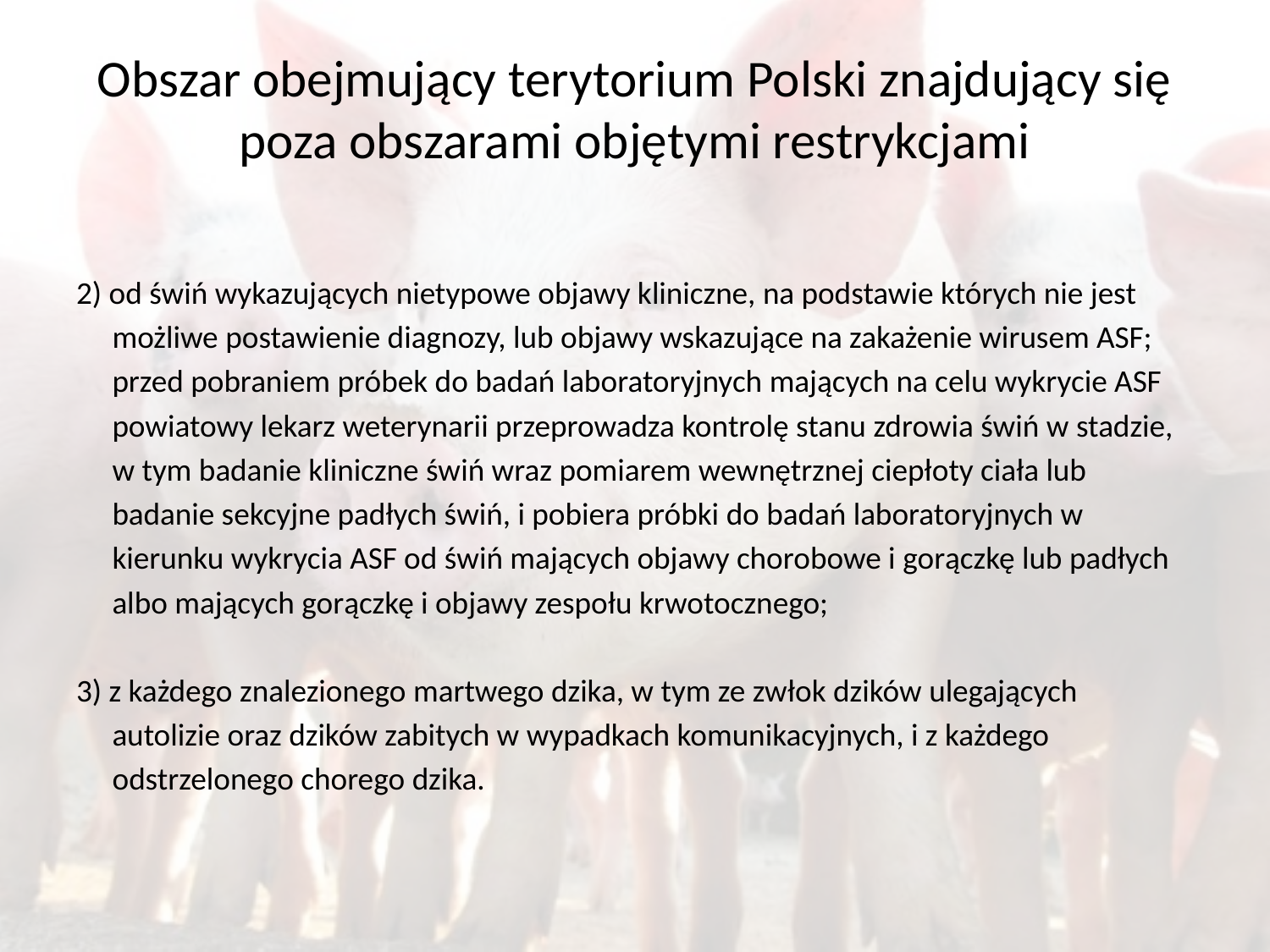

# Obszar obejmujący terytorium Polski znajdujący się poza obszarami objętymi restrykcjami

2) od świń wykazujących nietypowe objawy kliniczne, na podstawie których nie jest
     możliwe postawienie diagnozy, lub objawy wskazujące na zakażenie wirusem ASF;
     przed pobraniem próbek do badań laboratoryjnych mających na celu wykrycie ASF
     powiatowy lekarz weterynarii przeprowadza kontrolę stanu zdrowia świń w stadzie,
     w tym badanie kliniczne świń wraz pomiarem wewnętrznej ciepłoty ciała lub
     badanie sekcyjne padłych świń, i pobiera próbki do badań laboratoryjnych w
     kierunku wykrycia ASF od świń mających objawy chorobowe i gorączkę lub padłych
     albo mających gorączkę i objawy zespołu krwotocznego;

3) z każdego znalezionego martwego dzika, w tym ze zwłok dzików ulegających
     autolizie oraz dzików zabitych w wypadkach komunikacyjnych, i z każdego
     odstrzelonego chorego dzika.